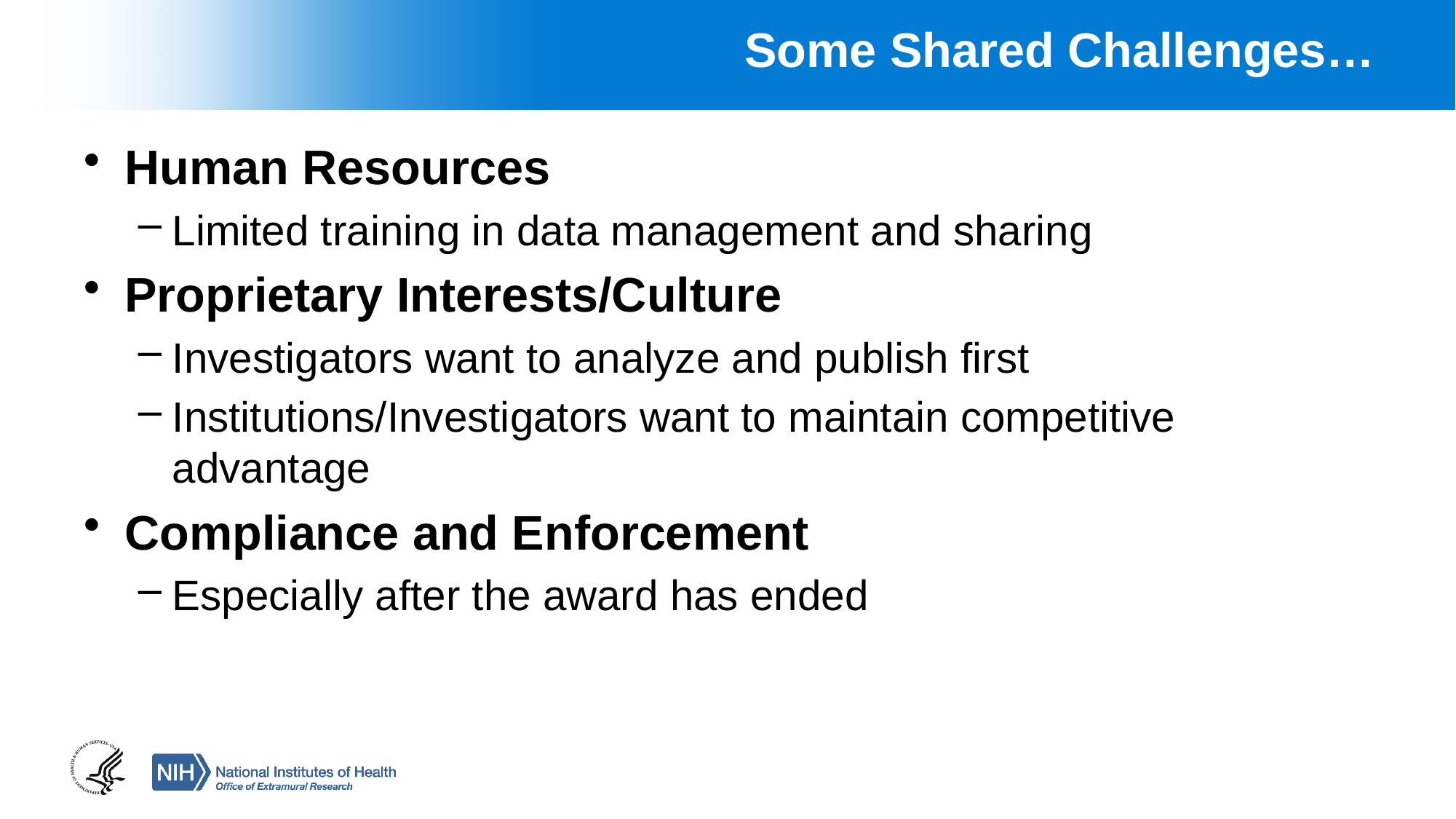

Some Shared Challenges…

Human Resources
Limited training in data management and sharing
Proprietary Interests/Culture
Investigators want to analyze and publish first
Institutions/Investigators want to maintain competitive advantage
Compliance and Enforcement
Especially after the award has ended